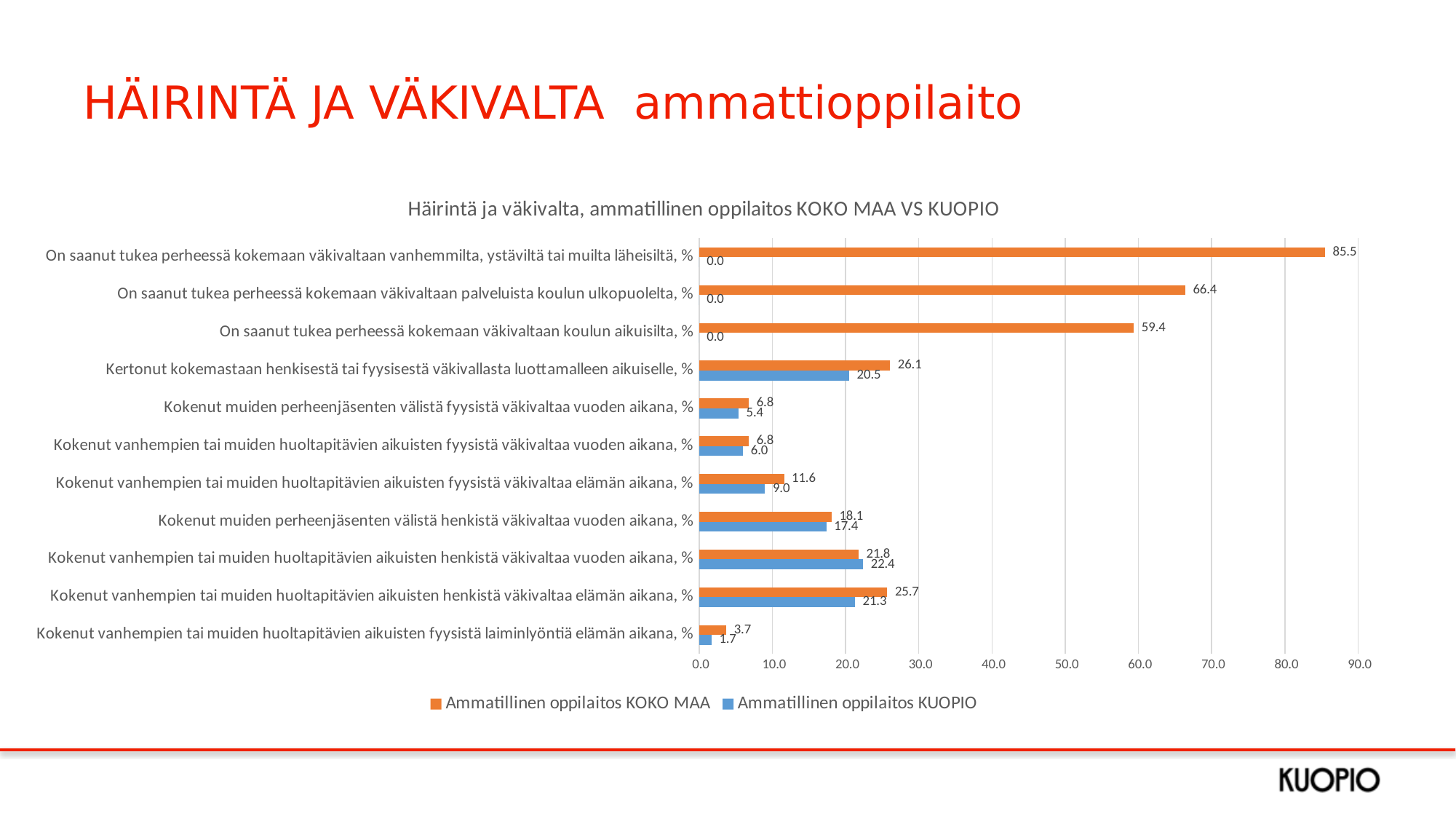

# HÄIRINTÄ JA VÄKIVALTA  ammattioppilaito

### Chart: Häirintä ja väkivalta, ammatillinen oppilaitos KOKO MAA VS KUOPIO

| Category | Ammatillinen oppilaitos KUOPIO | Ammatillinen oppilaitos KOKO MAA |
|---|---|---|
| Kokenut vanhempien tai muiden huoltapitävien aikuisten fyysistä laiminlyöntiä elämän aikana, % | 1.7 | 3.7 |
| Kokenut vanhempien tai muiden huoltapitävien aikuisten henkistä väkivaltaa elämän aikana, % | 21.3 | 25.7 |
| Kokenut vanhempien tai muiden huoltapitävien aikuisten henkistä väkivaltaa vuoden aikana, % | 22.4 | 21.8 |
| Kokenut muiden perheenjäsenten välistä henkistä väkivaltaa vuoden aikana, % | 17.4 | 18.1 |
| Kokenut vanhempien tai muiden huoltapitävien aikuisten fyysistä väkivaltaa elämän aikana, % | 9.0 | 11.6 |
| Kokenut vanhempien tai muiden huoltapitävien aikuisten fyysistä väkivaltaa vuoden aikana, % | 6.0 | 6.8 |
| Kokenut muiden perheenjäsenten välistä fyysistä väkivaltaa vuoden aikana, % | 5.4 | 6.8 |
| Kertonut kokemastaan henkisestä tai fyysisestä väkivallasta luottamalleen aikuiselle, % | 20.5 | 26.1 |
| On saanut tukea perheessä kokemaan väkivaltaan koulun aikuisilta, % | 0.0 | 59.4 |
| On saanut tukea perheessä kokemaan väkivaltaan palveluista koulun ulkopuolelta, % | 0.0 | 66.4 |
| On saanut tukea perheessä kokemaan väkivaltaan vanhemmilta, ystäviltä tai muilta läheisiltä, % | 0.0 | 85.5 |